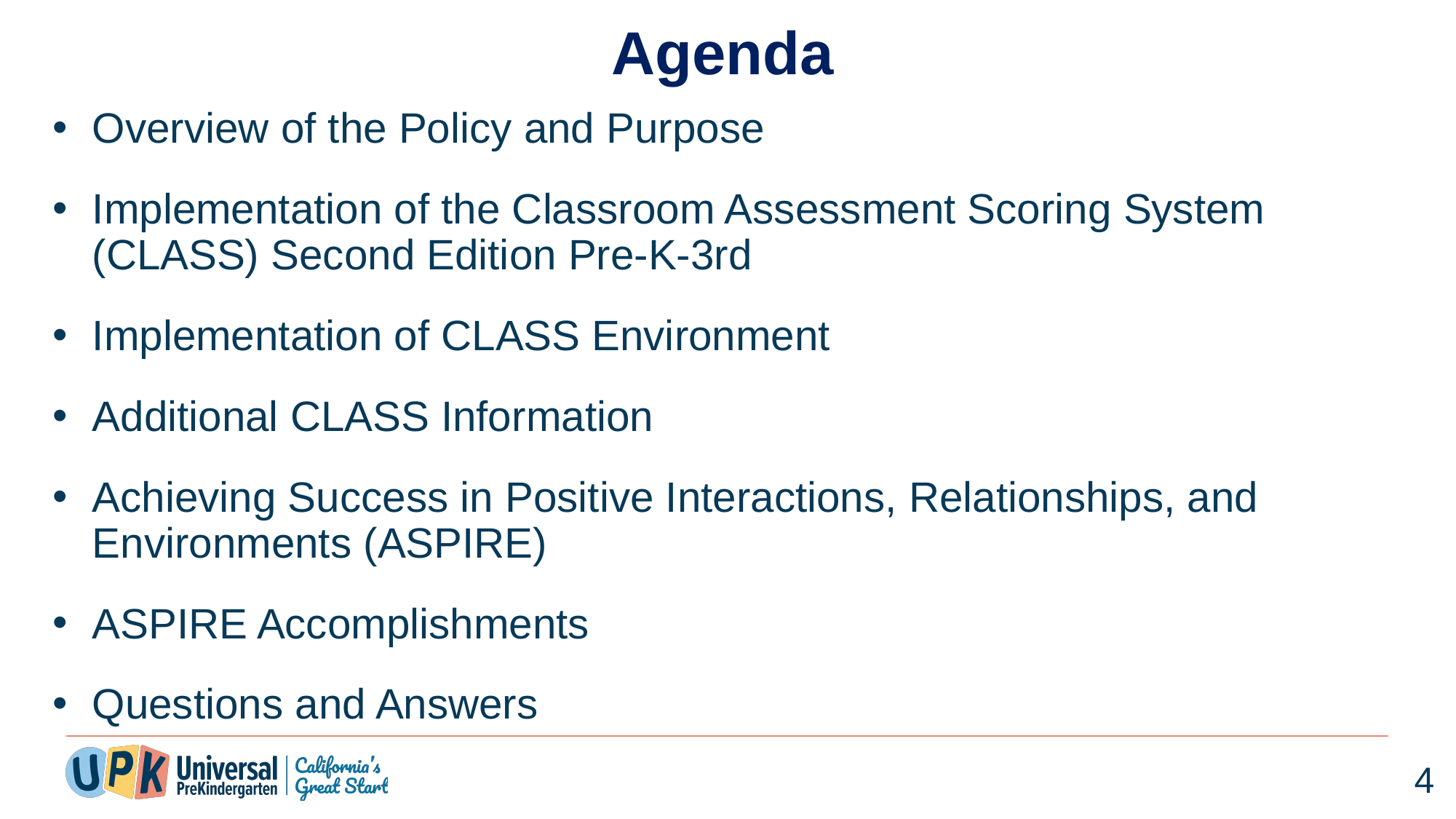

# Agenda
Overview of the Policy and Purpose
Implementation of the Classroom Assessment Scoring System (CLASS) Second Edition Pre-K-3rd
Implementation of CLASS Environment
Additional CLASS Information
Achieving Success in Positive Interactions, Relationships, and Environments (ASPIRE)
ASPIRE Accomplishments
Questions and Answers

4